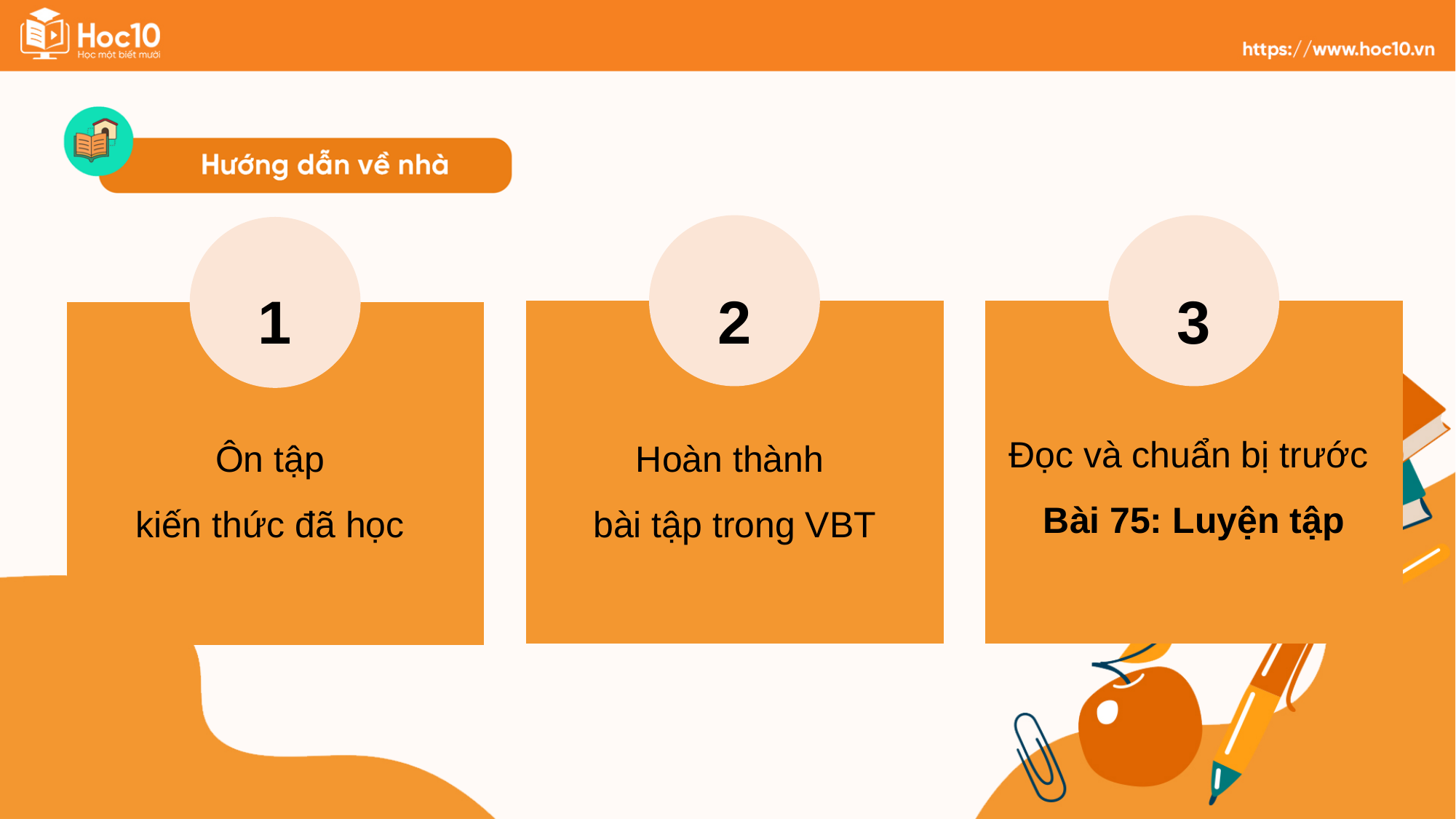

Hoàn thành
bài tập trong VBT

Đọc và chuẩn bị trước
Bài 75: Luyện tập

Ôn tập
kiến thức đã học
3
2
1